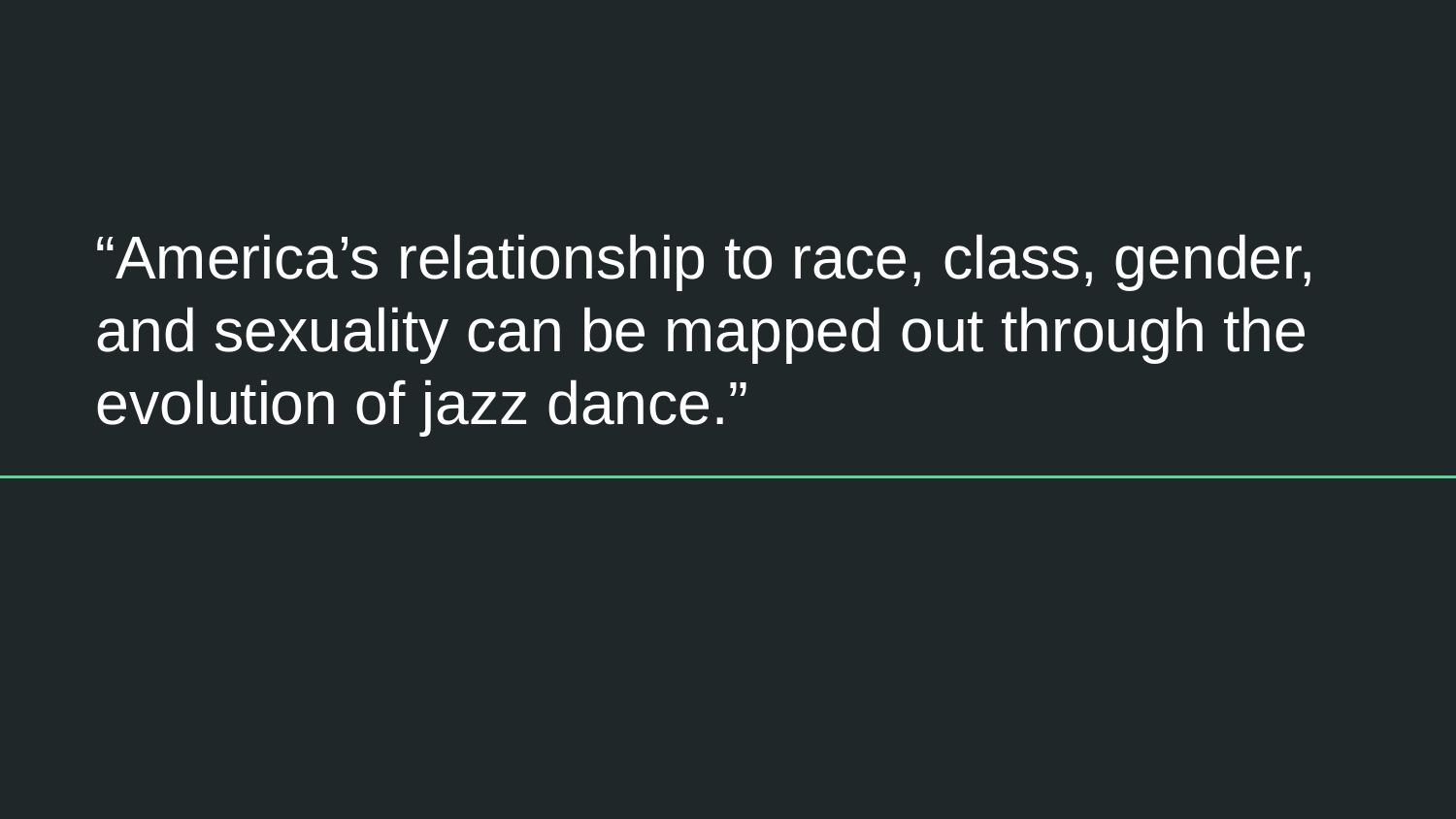

# “America’s relationship to race, class, gender, and sexuality can be mapped out through the evolution of jazz dance.”